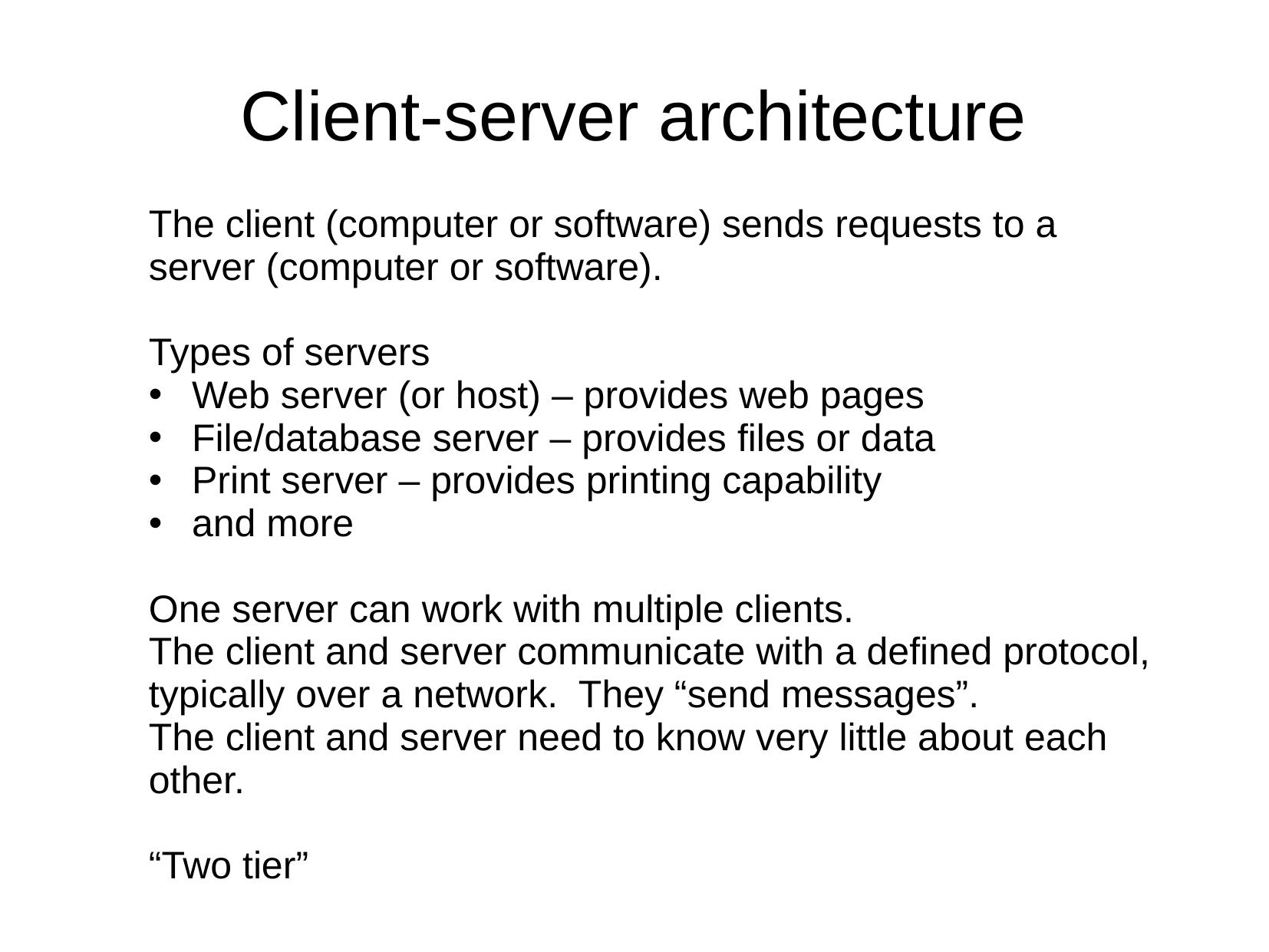

# Client-server architecture
The client (computer or software) sends requests to a server (computer or software).

Types of servers
Web server (or host) – provides web pages
File/database server – provides files or data
Print server – provides printing capability
and more

One server can work with multiple clients.
The client and server communicate with a defined protocol, typically over a network.  They “send messages”.
The client and server need to know very little about each other.

“Two tier”